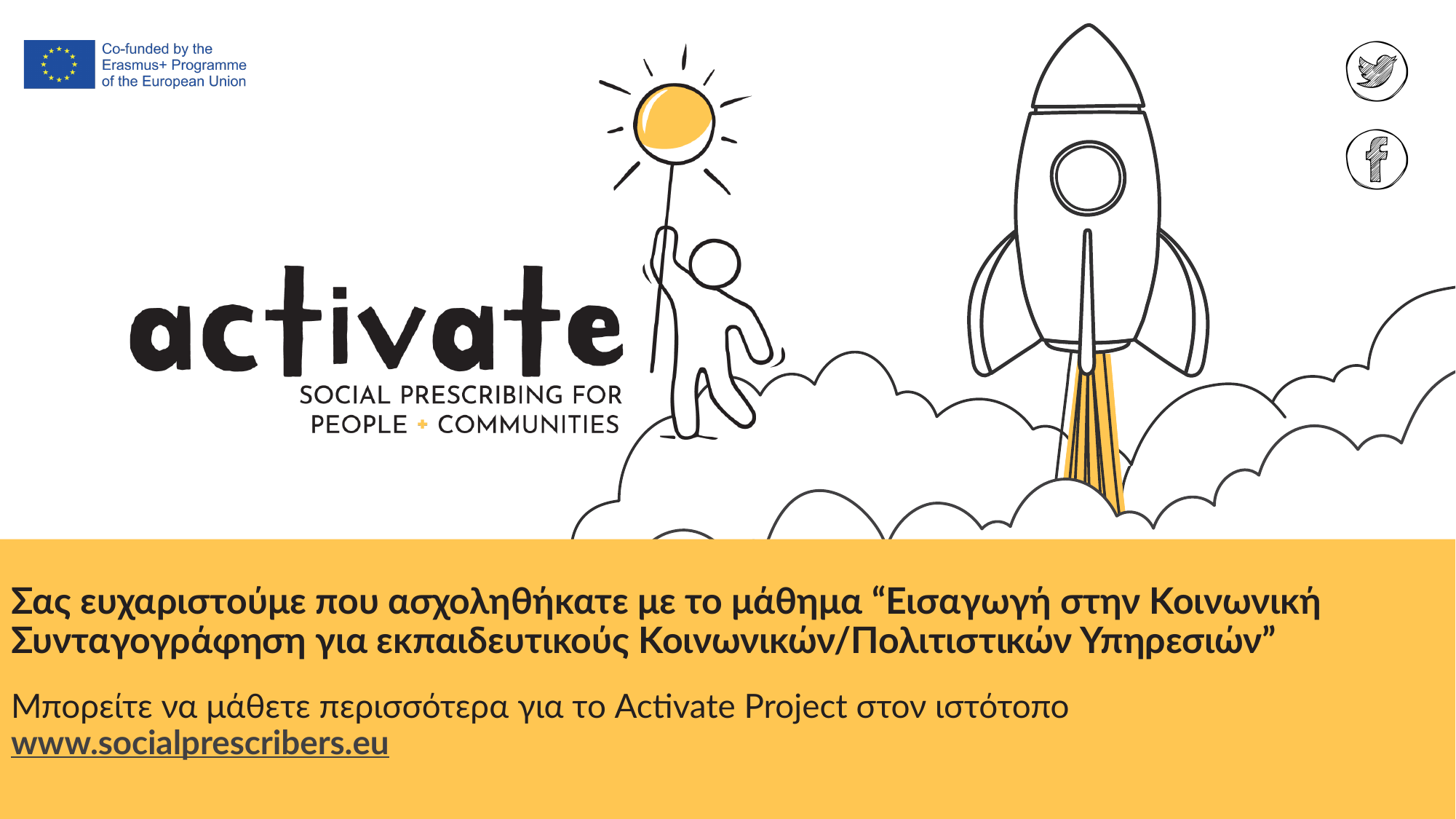

Σας ευχαριστούμε που ασχοληθήκατε με το μάθημα “Εισαγωγή στην Κοινωνική Συνταγογράφηση για εκπαιδευτικούς Κοινωνικών/Πολιτιστικών Υπηρεσιών”

Μπορείτε να μάθετε περισσότερα για το Activate Project στον ιστότοπο www.socialprescribers.eu